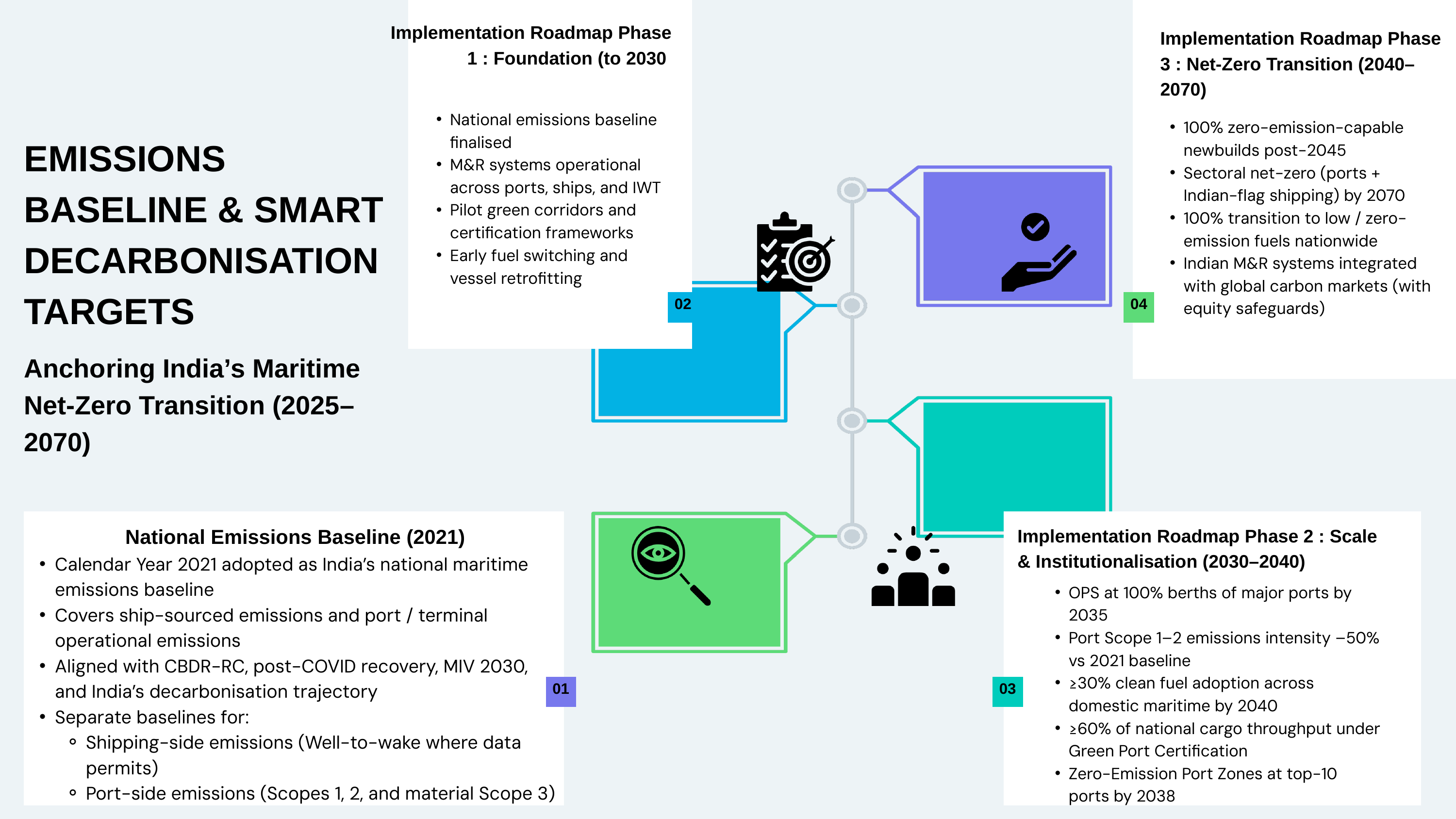

Implementation Roadmap Phase 1 : Foundation (to 2030
Implementation Roadmap Phase 3 : Net-Zero Transition (2040–2070)
National emissions baseline finalised
M&R systems operational across ports, ships, and IWT
Pilot green corridors and certification frameworks
Early fuel switching and vessel retrofitting

100% zero-emission-capable newbuilds post-2045
Sectoral net-zero (ports + Indian-flag shipping) by 2070
100% transition to low / zero-emission fuels nationwide
Indian M&R systems integrated with global carbon markets (with equity safeguards)

EMISSIONS BASELINE & SMART DECARBONISATION TARGETS
Anchoring India’s Maritime Net-Zero Transition (2025–2070)

02

04

National Emissions Baseline (2021)
Implementation Roadmap Phase 2 : Scale & Institutionalisation (2030–2040)

Calendar Year 2021 adopted as India’s national maritime emissions baseline
Covers ship-sourced emissions and port / terminal operational emissions
Aligned with CBDR-RC, post-COVID recovery, MIV 2030, and India’s decarbonisation trajectory
Separate baselines for:
Shipping-side emissions (Well-to-wake where data permits)
Port-side emissions (Scopes 1, 2, and material Scope 3)

OPS at 100% berths of major ports by 2035
Port Scope 1–2 emissions intensity –50% vs 2021 baseline
≥30% clean fuel adoption across domestic maritime by 2040
≥60% of national cargo throughput under Green Port Certification
Zero-Emission Port Zones at top-10 ports by 2038

01

03